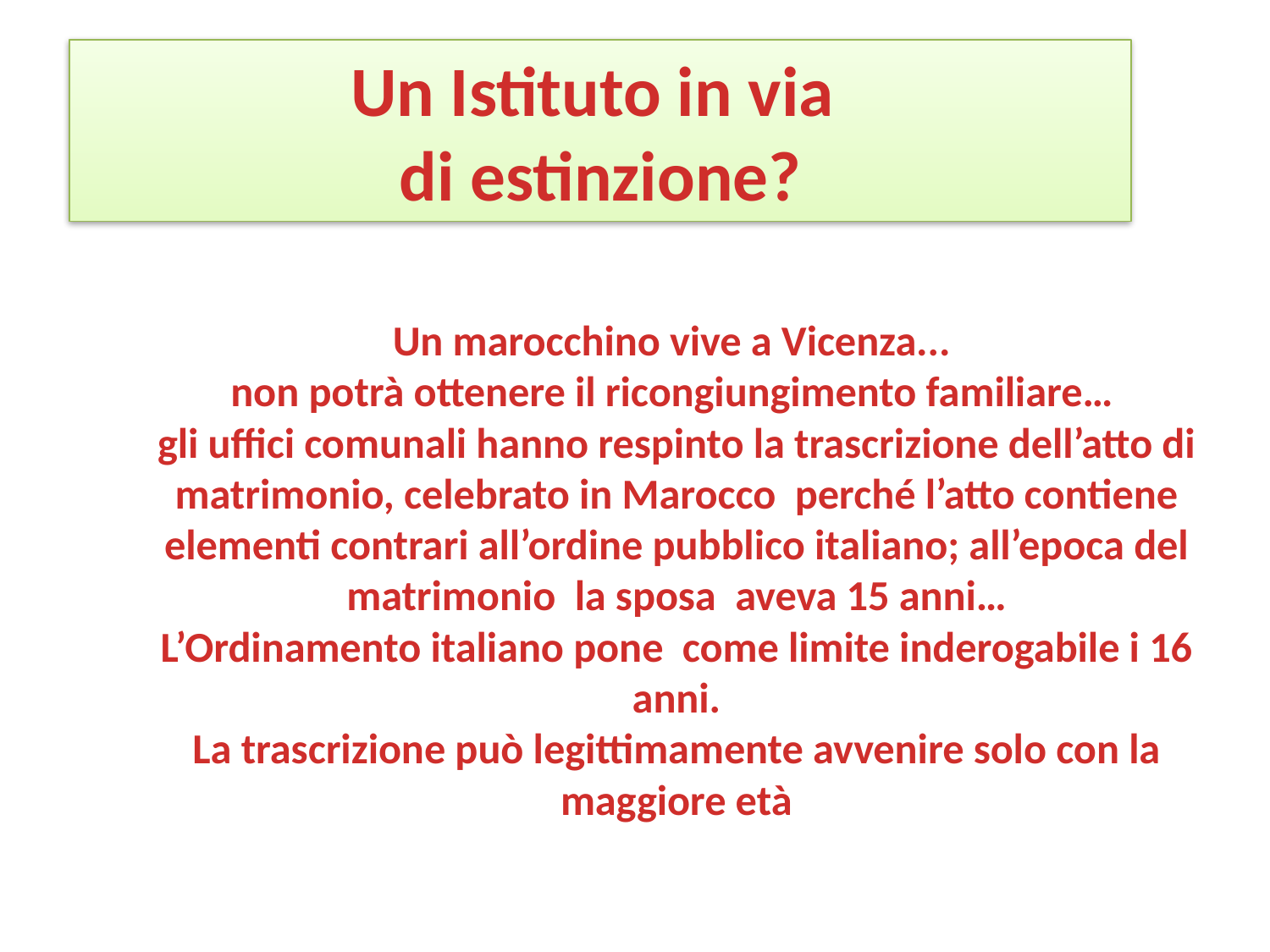

Un Istituto in via
di estinzione?
# Un marocchino vive a Vicenza... non potrà ottenere il ricongiungimento familiare… gli uffici comunali hanno respinto la trascrizione dell’atto di matrimonio, celebrato in Marocco  perché l’atto contiene elementi contrari all’ordine pubblico italiano; all’epoca del matrimonio  la sposa  aveva 15 anni… L’Ordinamento italiano pone  come limite inderogabile i 16 anni. La trascrizione può legittimamente avvenire solo con la maggiore età